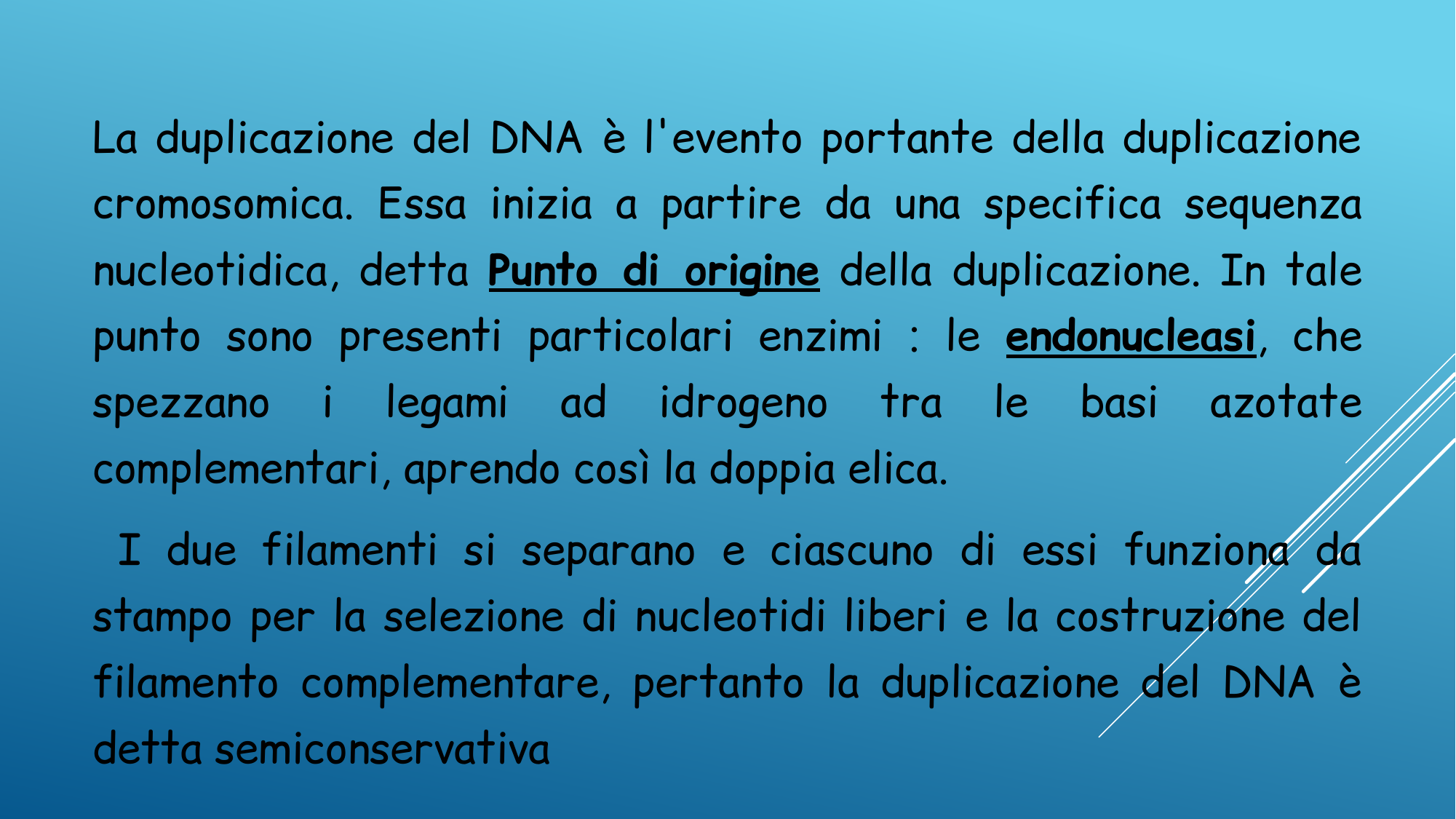

#
La duplicazione del DNA è l'evento portante della duplicazione cromosomica. Essa inizia a partire da una specifica sequenza nucleotidica, detta Punto di origine della duplicazione. In tale punto sono presenti particolari enzimi : le endonucleasi, che spezzano i legami ad idrogeno tra le basi azotate complementari, aprendo così la doppia elica.
 I due filamenti si separano e ciascuno di essi funziona da stampo per la selezione di nucleotidi liberi e la costruzione del filamento complementare, pertanto la duplicazione del DNA è detta semiconservativa